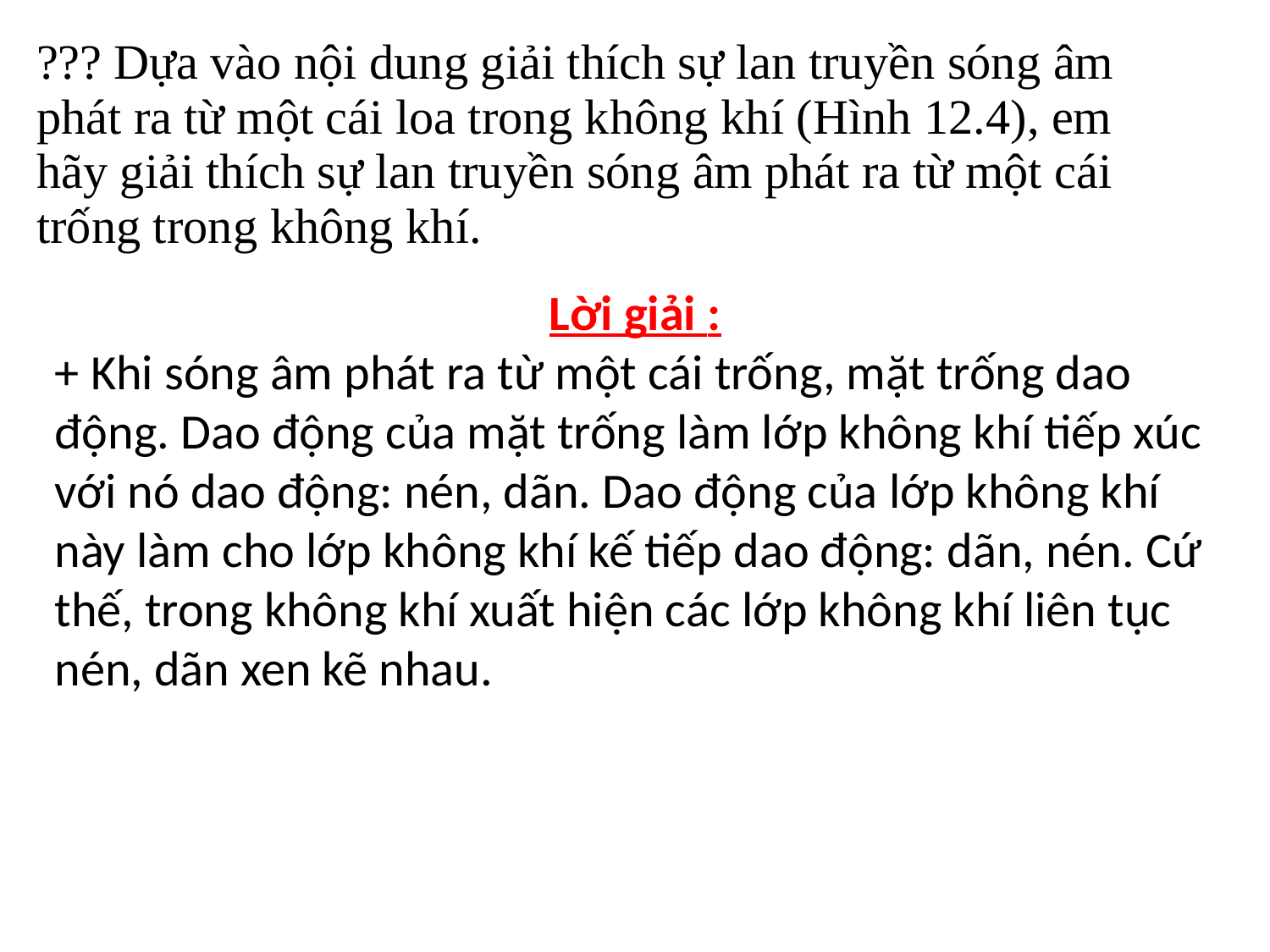

| ??? Dựa vào nội dung giải thích sự lan truyền sóng âm phát ra từ một cái loa trong không khí (Hình 12.4), em hãy giải thích sự lan truyền sóng âm phát ra từ một cái trống trong không khí. |
| --- |
Lời giải :
+ Khi sóng âm phát ra từ một cái trống, mặt trống dao động. Dao động của mặt trống làm lớp không khí tiếp xúc với nó dao động: nén, dãn. Dao động của lớp không khí này làm cho lớp không khí kế tiếp dao động: dãn, nén. Cứ thế, trong không khí xuất hiện các lớp không khí liên tục nén, dãn xen kẽ nhau.